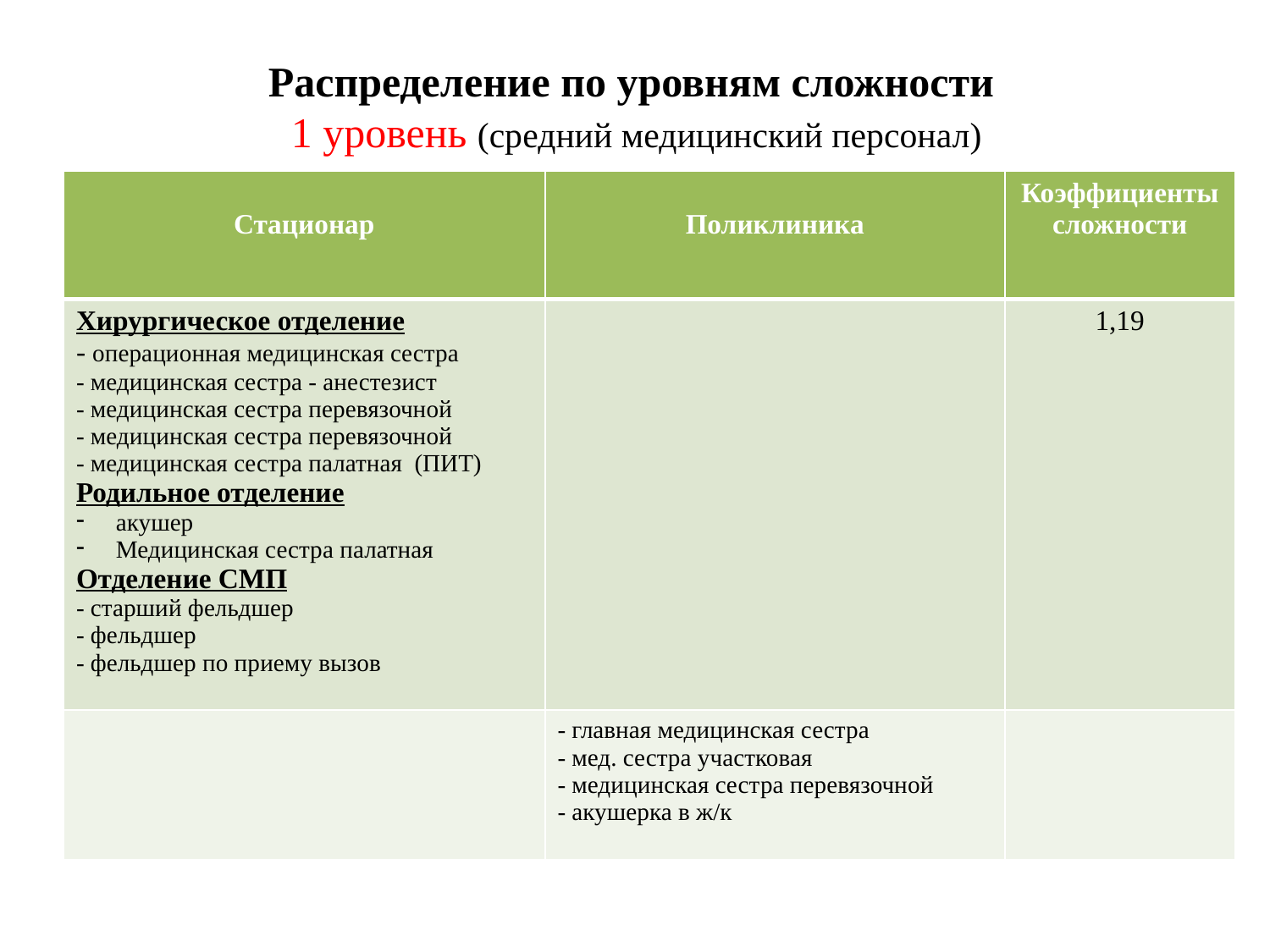

# Распределение по уровням сложности 1 уровень (средний медицинский персонал)
| Стационар | Поликлиника | Коэффициенты сложности |
| --- | --- | --- |
| Хирургическое отделение - операционная медицинская сестра - медицинская сестра - анестезист - медицинская сестра перевязочной - медицинская сестра перевязочной - медицинская сестра палатная (ПИТ) Родильное отделение акушер Медицинская сестра палатная Отделение СМП - старший фельдшер - фельдшер - фельдшер по приему вызов |  | 1,19 |
|  | - главная медицинская сестра - мед. сестра участковая - медицинская сестра перевязочной - акушерка в ж/к |  |